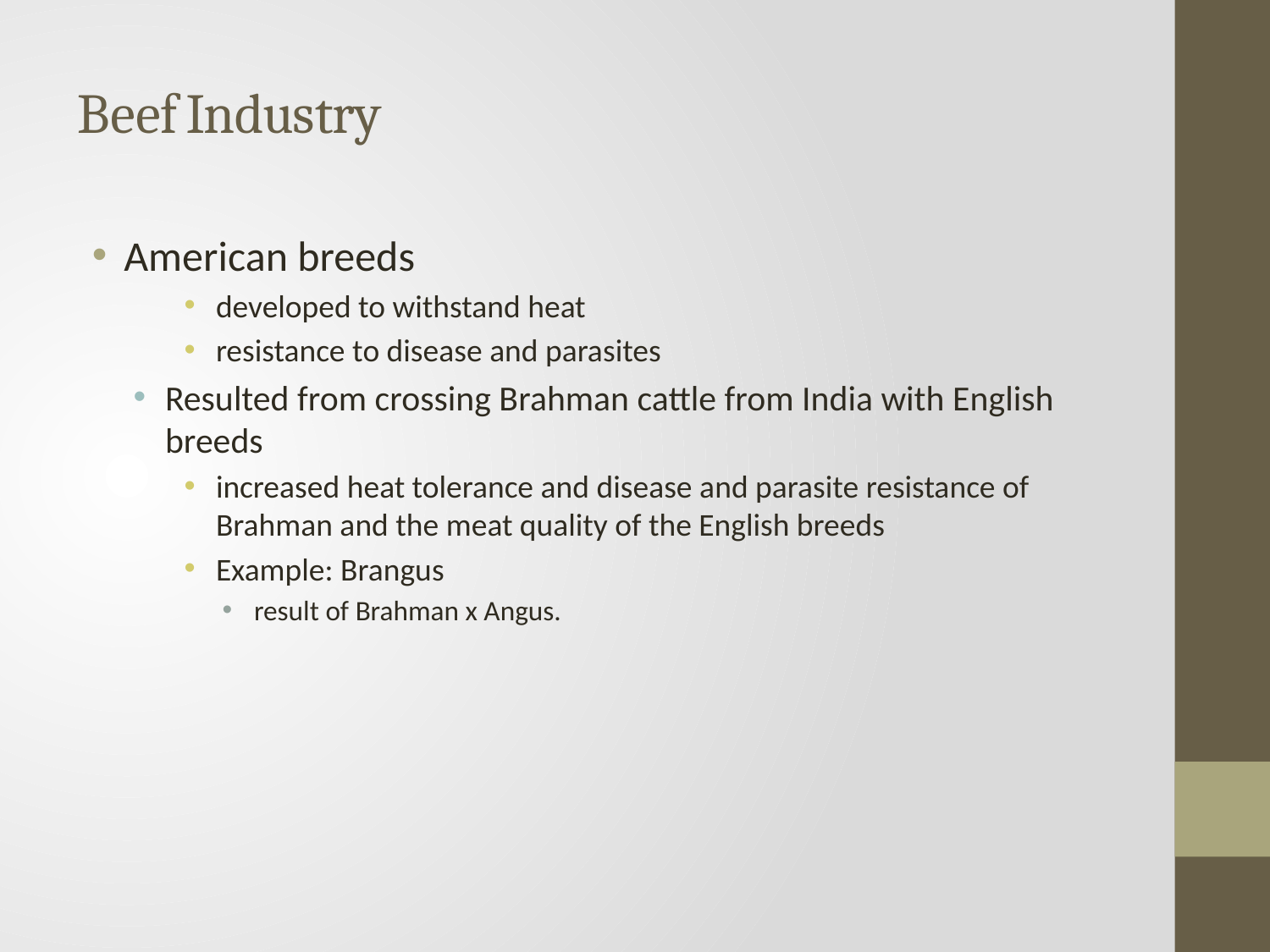

# Beef Industry
American breeds
developed to withstand heat
resistance to disease and parasites
Resulted from crossing Brahman cattle from India with English breeds
increased heat tolerance and disease and parasite resistance of Brahman and the meat quality of the English breeds
Example: Brangus
result of Brahman x Angus.